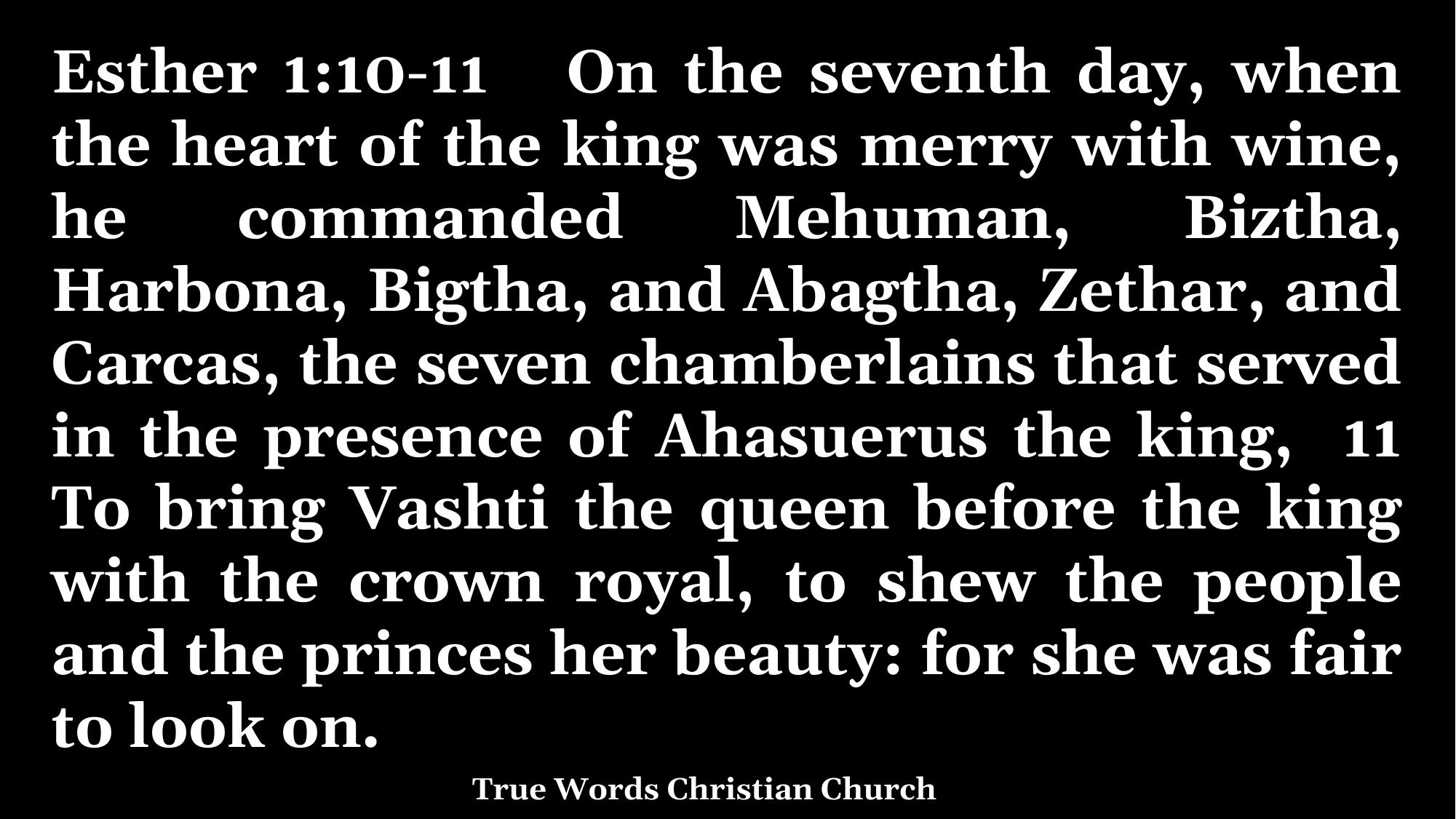

Esther 1:10-11   On the seventh day, when the heart of the king was merry with wine, he commanded Mehuman, Biztha, Harbona, Bigtha, and Abagtha, Zethar, and Carcas, the seven chamberlains that served in the presence of Ahasuerus the king,  11 To bring Vashti the queen before the king with the crown royal, to shew the people and the princes her beauty: for she was fair to look on.
True Words Christian Church